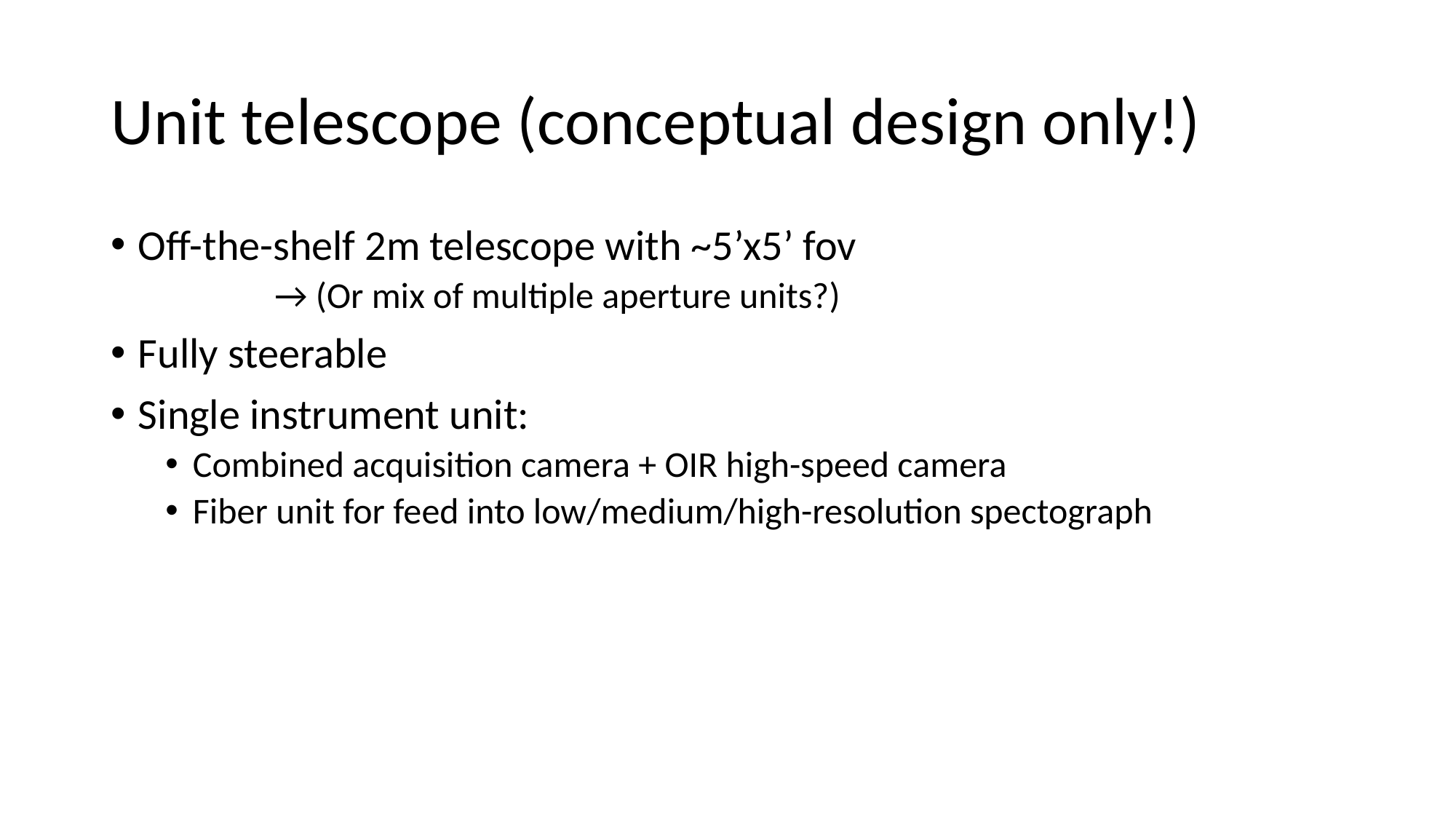

# Unit telescope (conceptual design only!)
Off-the-shelf 2m telescope with ~5’x5’ fov
	→ (Or mix of multiple aperture units?)
Fully steerable
Single instrument unit:
Combined acquisition camera + OIR high-speed camera
Fiber unit for feed into low/medium/high-resolution spectograph